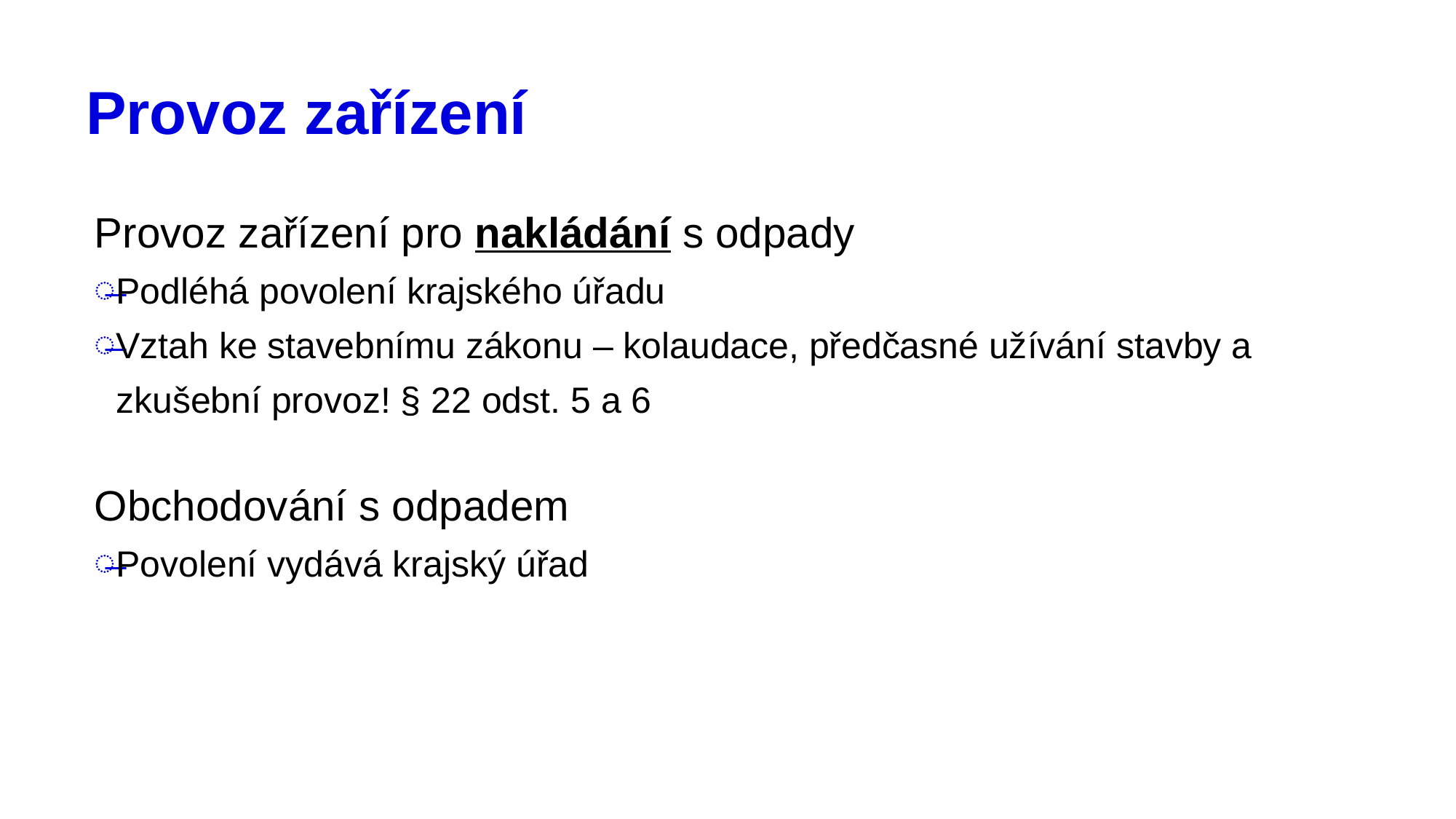

# Provoz zařízení
Provoz zařízení pro nakládání s odpady
Podléhá povolení krajského úřadu
Vztah ke stavebnímu zákonu – kolaudace, předčasné užívání stavby a zkušební provoz! § 22 odst. 5 a 6

Obchodování s odpadem
Povolení vydává krajský úřad